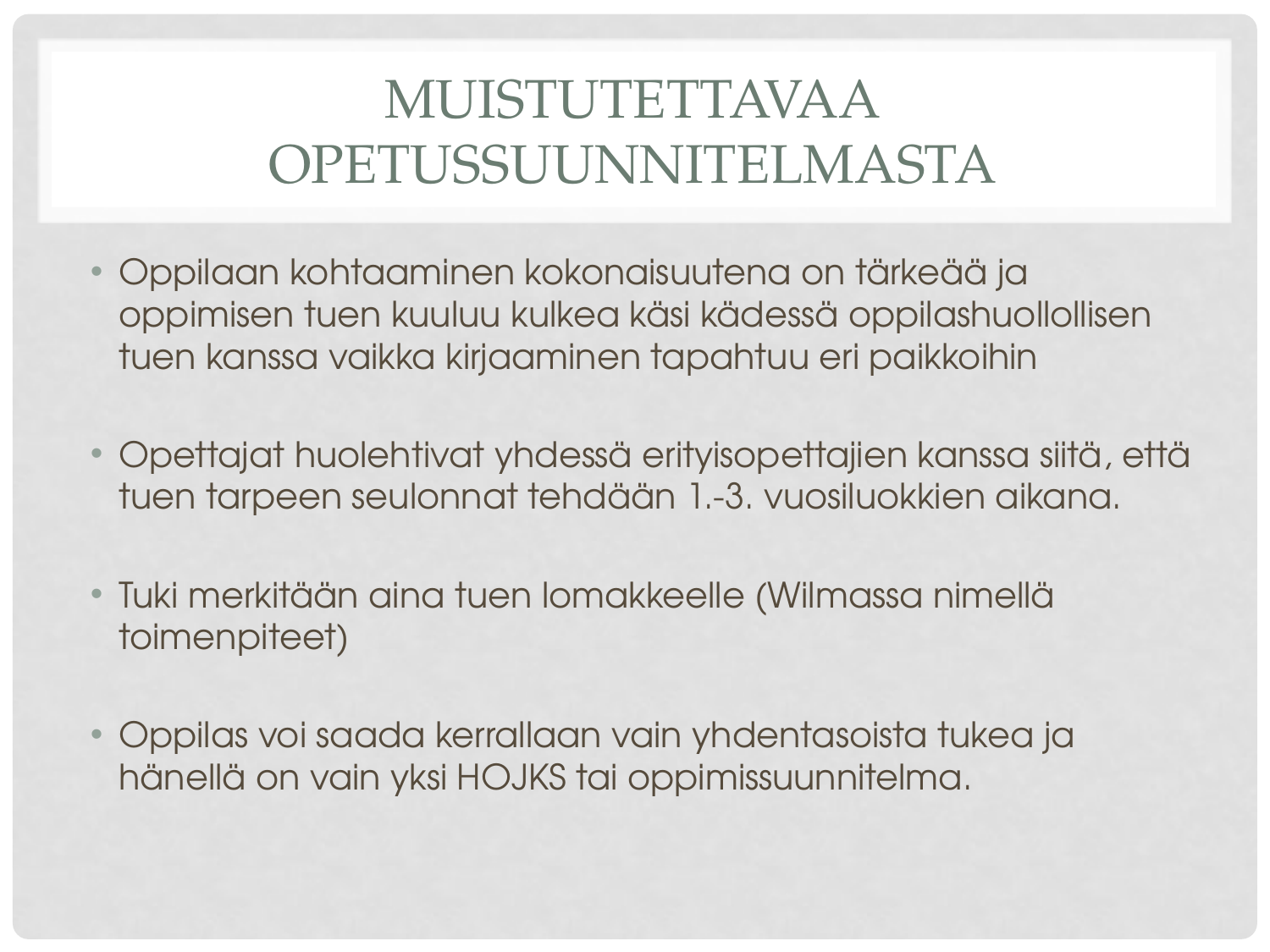

# Muistutettavaa opetussuunnitelmasta
Oppilaan kohtaaminen kokonaisuutena on tärkeää ja oppimisen tuen kuuluu kulkea käsi kädessä oppilashuollollisen tuen kanssa vaikka kirjaaminen tapahtuu eri paikkoihin

Opettajat huolehtivat yhdessä erityisopettajien kanssa siitä, että tuen tarpeen seulonnat tehdään 1.-3. vuosiluokkien aikana.

Tuki merkitään aina tuen lomakkeelle (Wilmassa nimellä toimenpiteet)

Oppilas voi saada kerrallaan vain yhdentasoista tukea ja hänellä on vain yksi HOJKS tai oppimissuunnitelma.